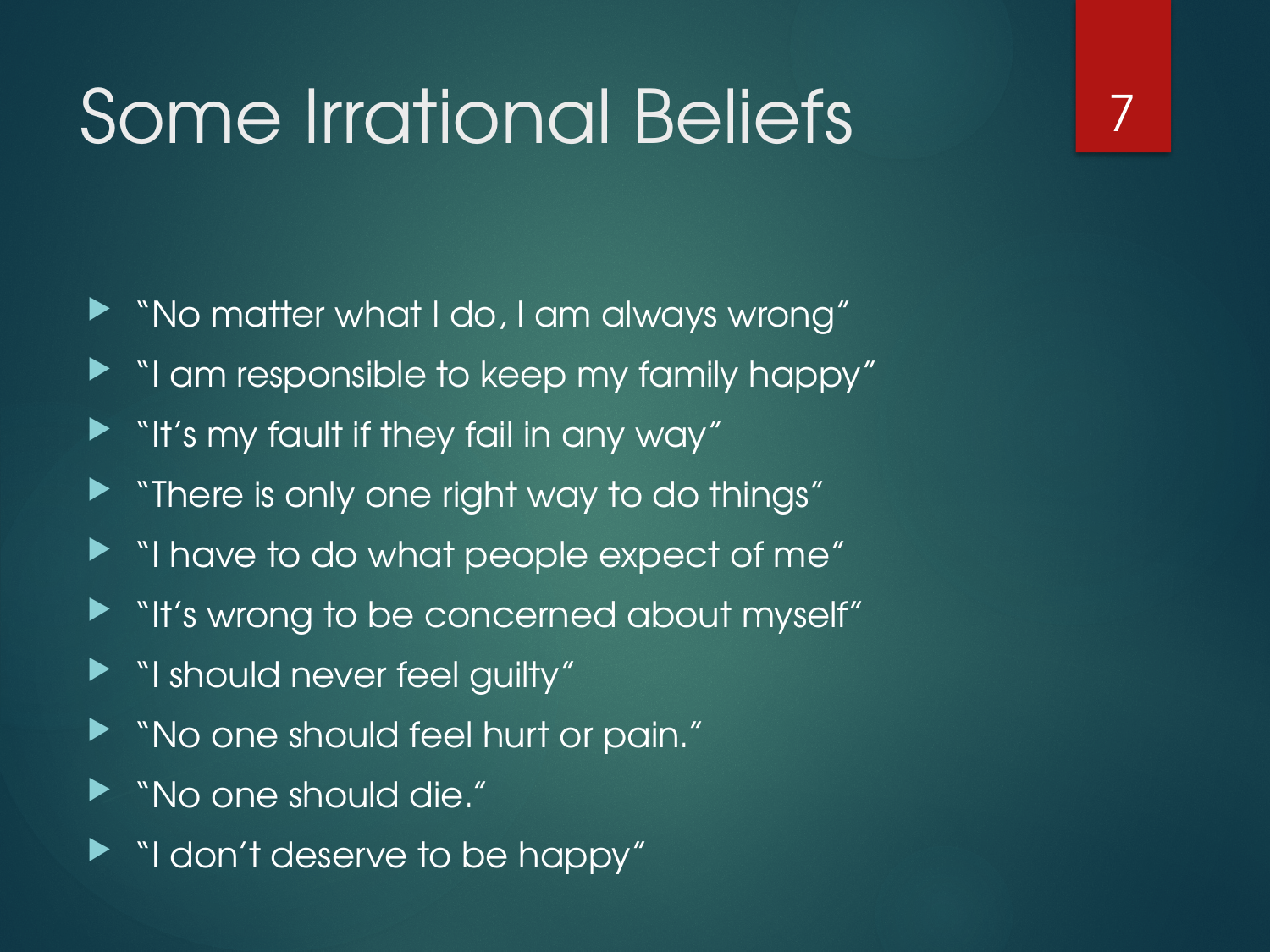

7
# Some Irrational Beliefs
“No matter what I do, I am always wrong”
“I am responsible to keep my family happy”
“It’s my fault if they fail in any way”
“There is only one right way to do things”
“I have to do what people expect of me”
“It’s wrong to be concerned about myself”
“I should never feel guilty”
“No one should feel hurt or pain.”
“No one should die.”
“I don’t deserve to be happy”